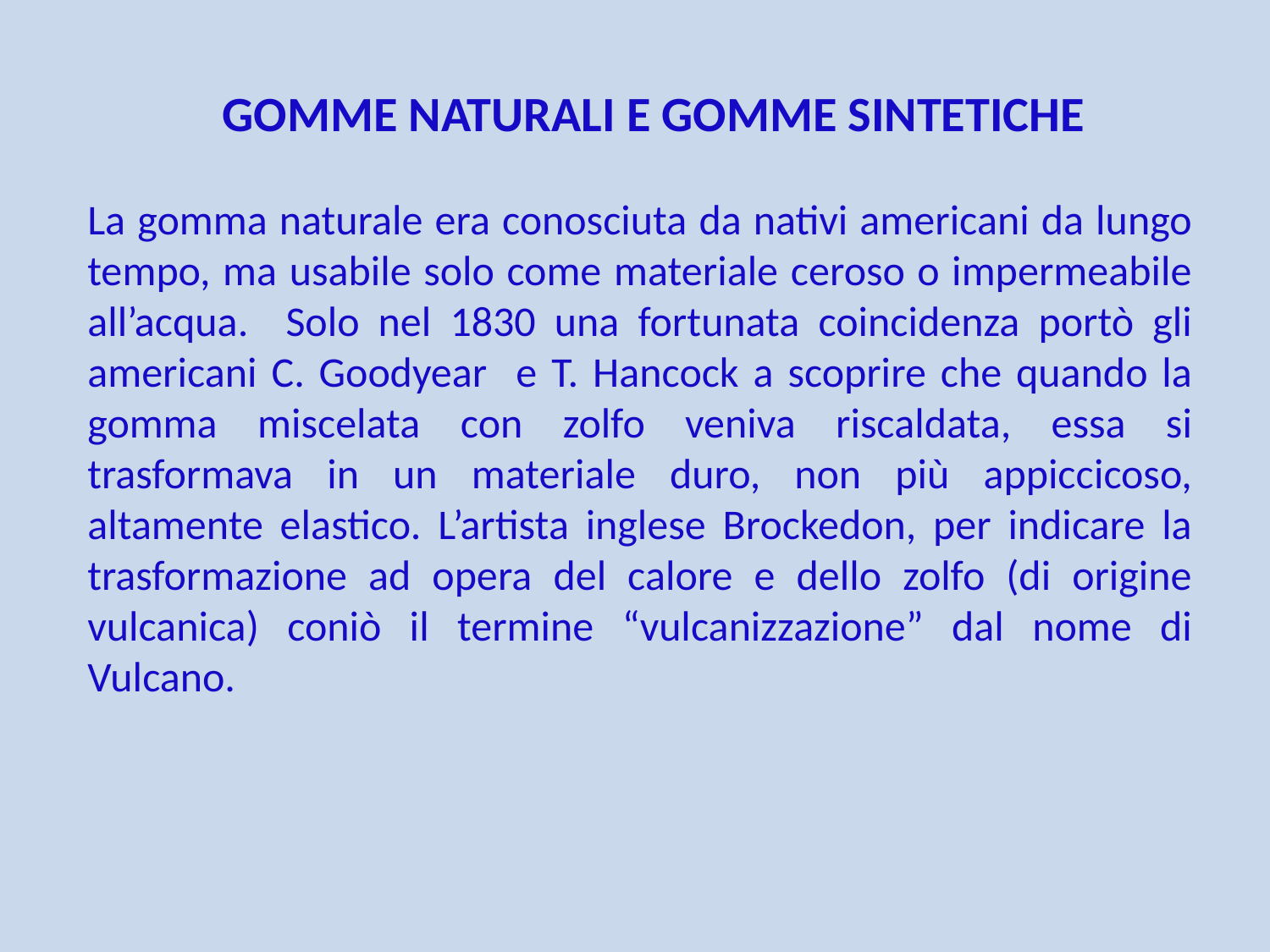

GOMME NATURALI E GOMME SINTETICHE
La gomma naturale era conosciuta da nativi americani da lungo tempo, ma usabile solo come materiale ceroso o impermeabile all’acqua.  Solo nel 1830 una fortunata coincidenza portò gli americani C. Goodyear  e T. Hancock a scoprire che quando la gomma miscelata con zolfo veniva riscaldata, essa si trasformava in un materiale duro, non più appiccicoso, altamente elastico. L’artista inglese Brockedon, per indicare la trasformazione ad opera del calore e dello zolfo (di origine vulcanica) coniò il termine “vulcanizzazione” dal nome di Vulcano.